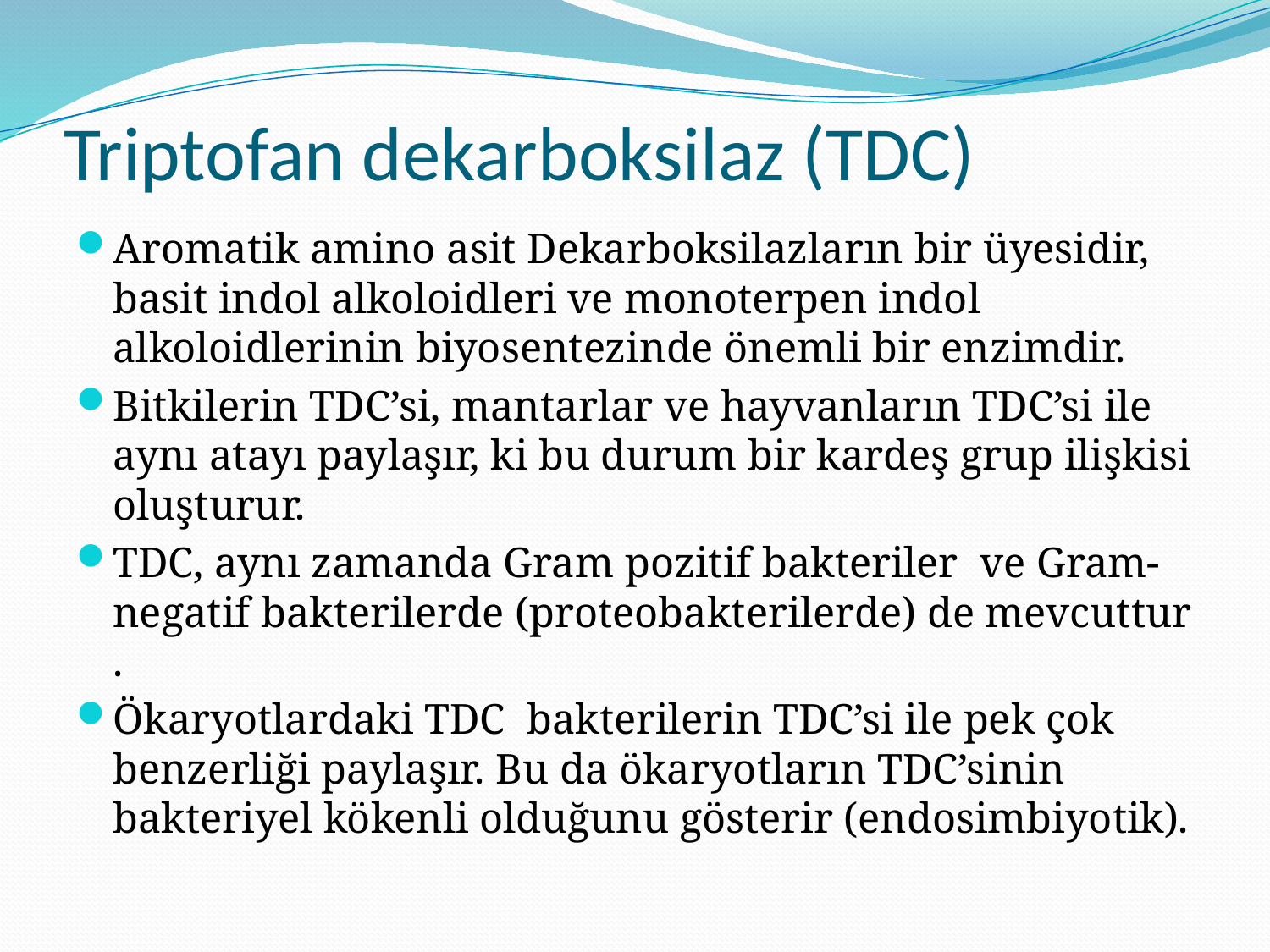

# Triptofan dekarboksilaz (TDC)
Aromatik amino asit Dekarboksilazların bir üyesidir, basit indol alkoloidleri ve monoterpen indol alkoloidlerinin biyosentezinde önemli bir enzimdir.
Bitkilerin TDC’si, mantarlar ve hayvanların TDC’si ile aynı atayı paylaşır, ki bu durum bir kardeş grup ilişkisi oluşturur.
TDC, aynı zamanda Gram pozitif bakteriler  ve Gram-negatif bakterilerde (proteobakterilerde) de mevcuttur .
Ökaryotlardaki TDC  bakterilerin TDC’si ile pek çok benzerliği paylaşır. Bu da ökaryotların TDC’sinin bakteriyel kökenli olduğunu gösterir (endosimbiyotik).